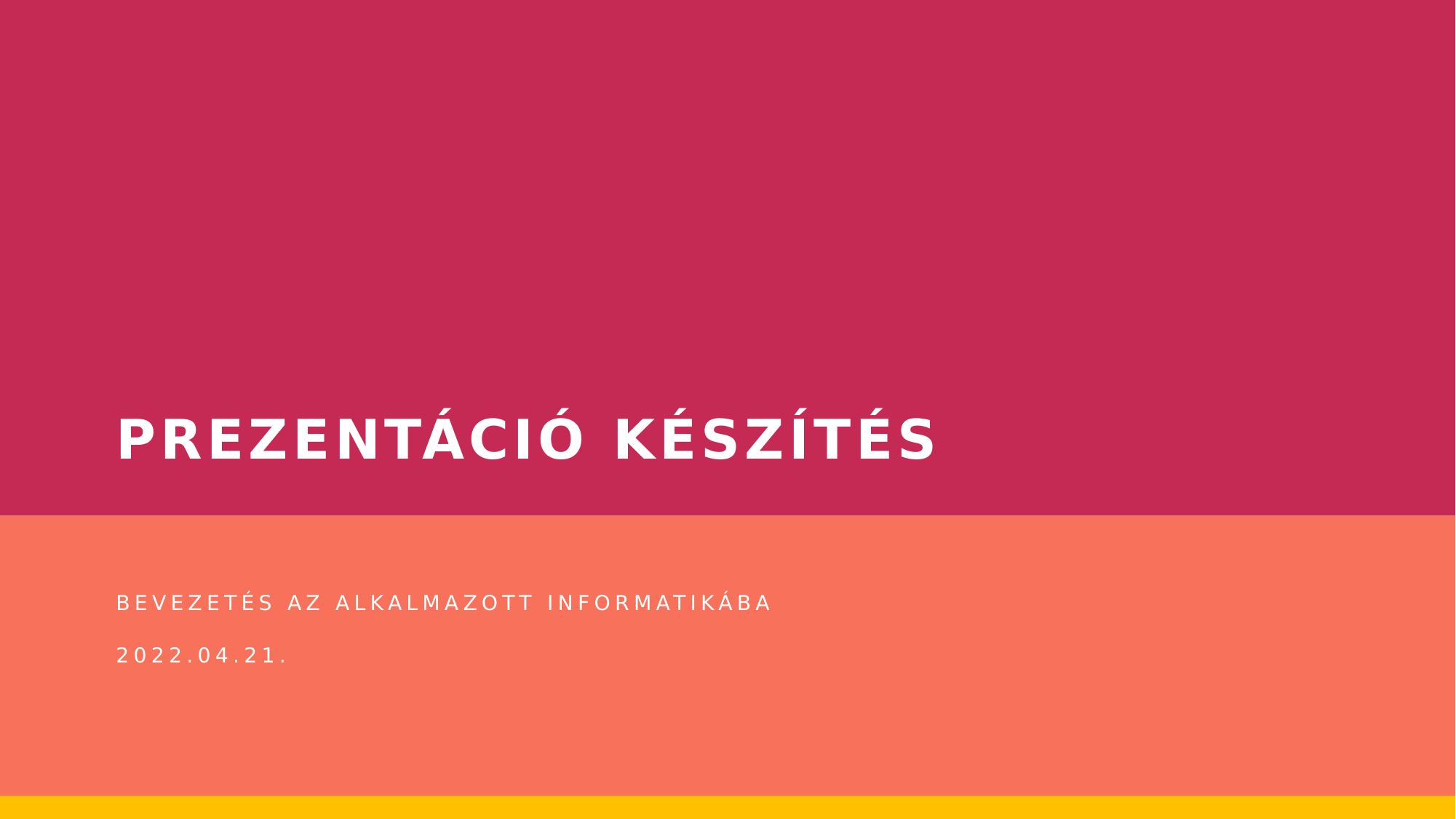

PREZENTÁCIÓ KÉSZÍTÉS
#

BEVEZETÉS AZ ALKALMAZOTT INFORMATIKÁBA
2022.04.21.